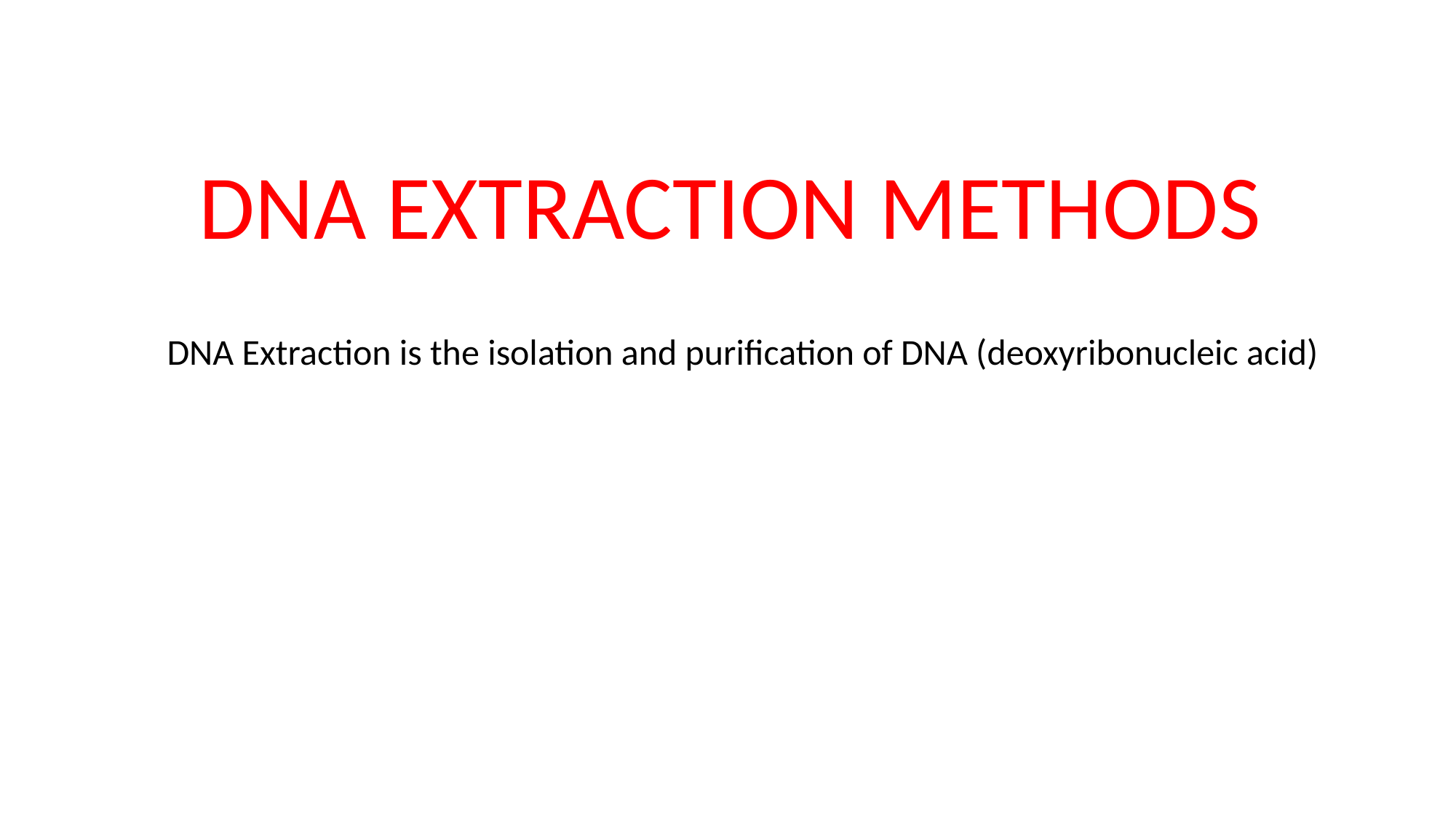

DNA EXTRACTION METHODS
DNA Extraction is the isolation and purification of DNA (deoxyribonucleic acid)